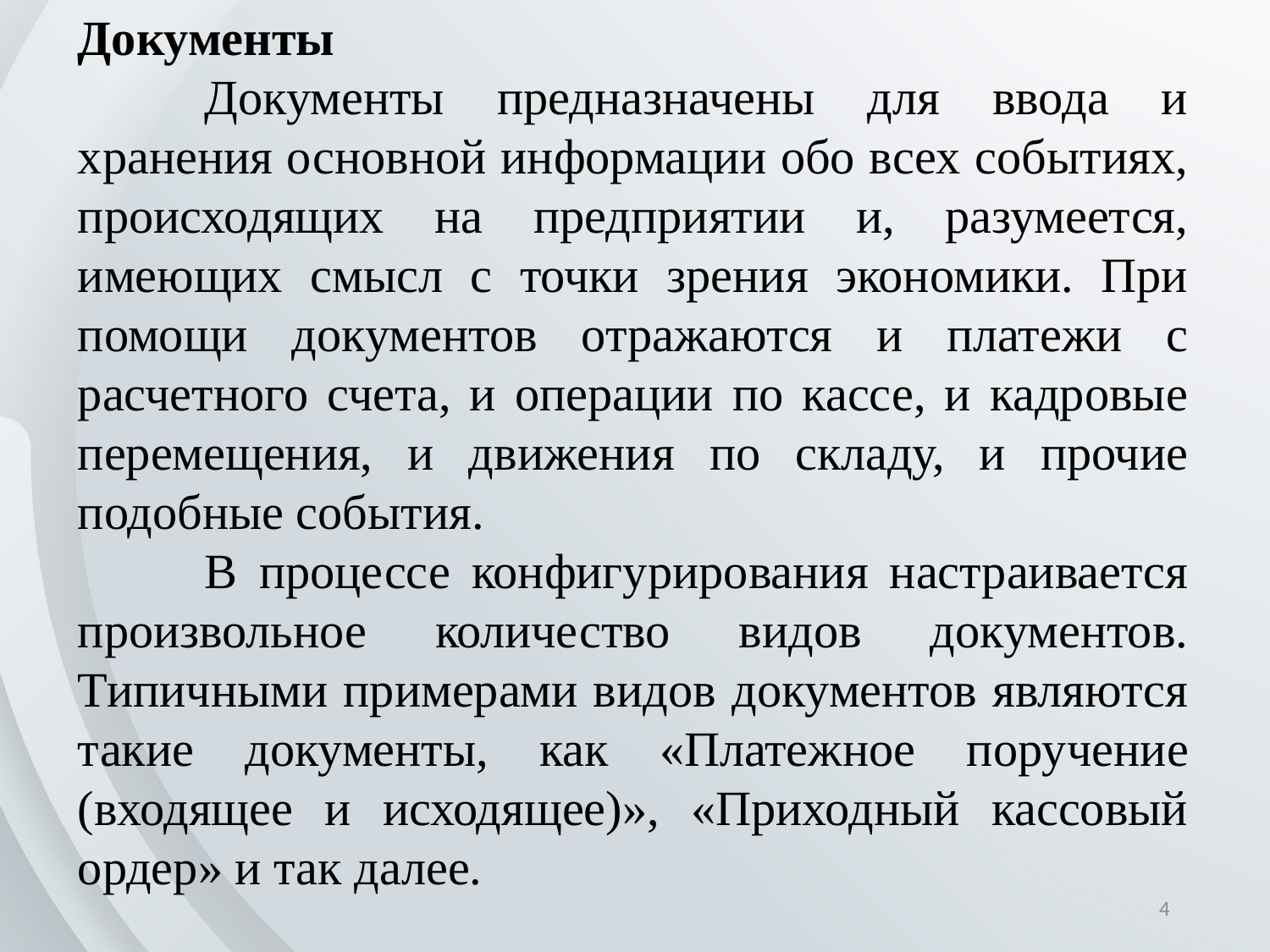

Документы
	Документы предназначены для ввода и хранения основной информации обо всех событиях, происходящих на предприятии и, разумеется, имеющих смысл с точки зрения экономики. При помощи документов отражаются и платежи с расчетного счета, и операции по кассе, и кадровые перемещения, и движения по складу, и прочие подобные события.
	В процессе конфигурирования настраивается произвольное количество видов документов. Типичными примерами видов документов являются такие документы, как «Платежное пору­чение (входящее и исходящее)», «Приходный кассовый ордер» и так далее.

4